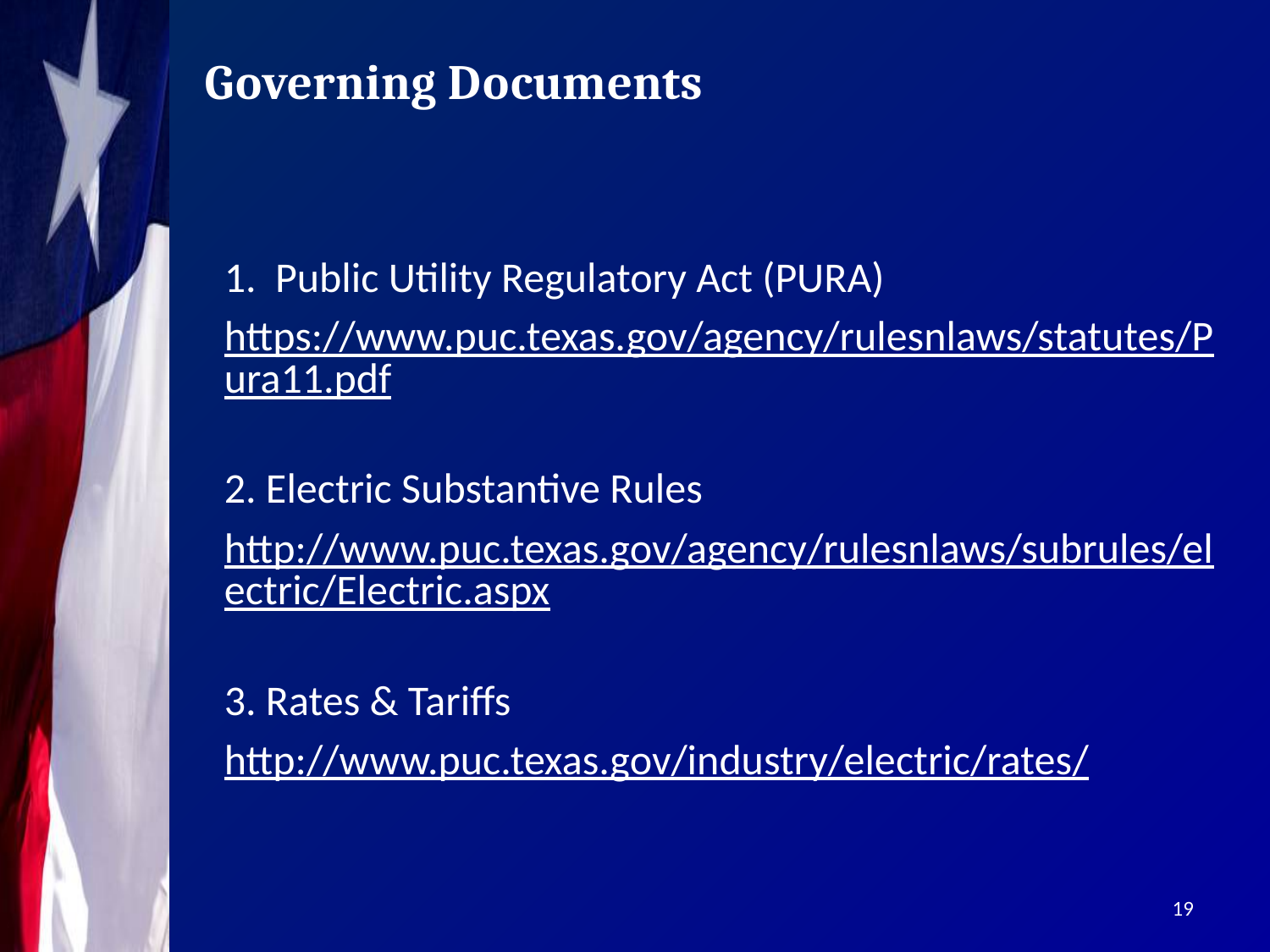

# Governing Documents
1.  Public Utility Regulatory Act (PURA)
https://www.puc.texas.gov/agency/rulesnlaws/statutes/Pura11.pdf
2. Electric Substantive Rules
http://www.puc.texas.gov/agency/rulesnlaws/subrules/electric/Electric.aspx
3. Rates & Tariffs
http://www.puc.texas.gov/industry/electric/rates/
19